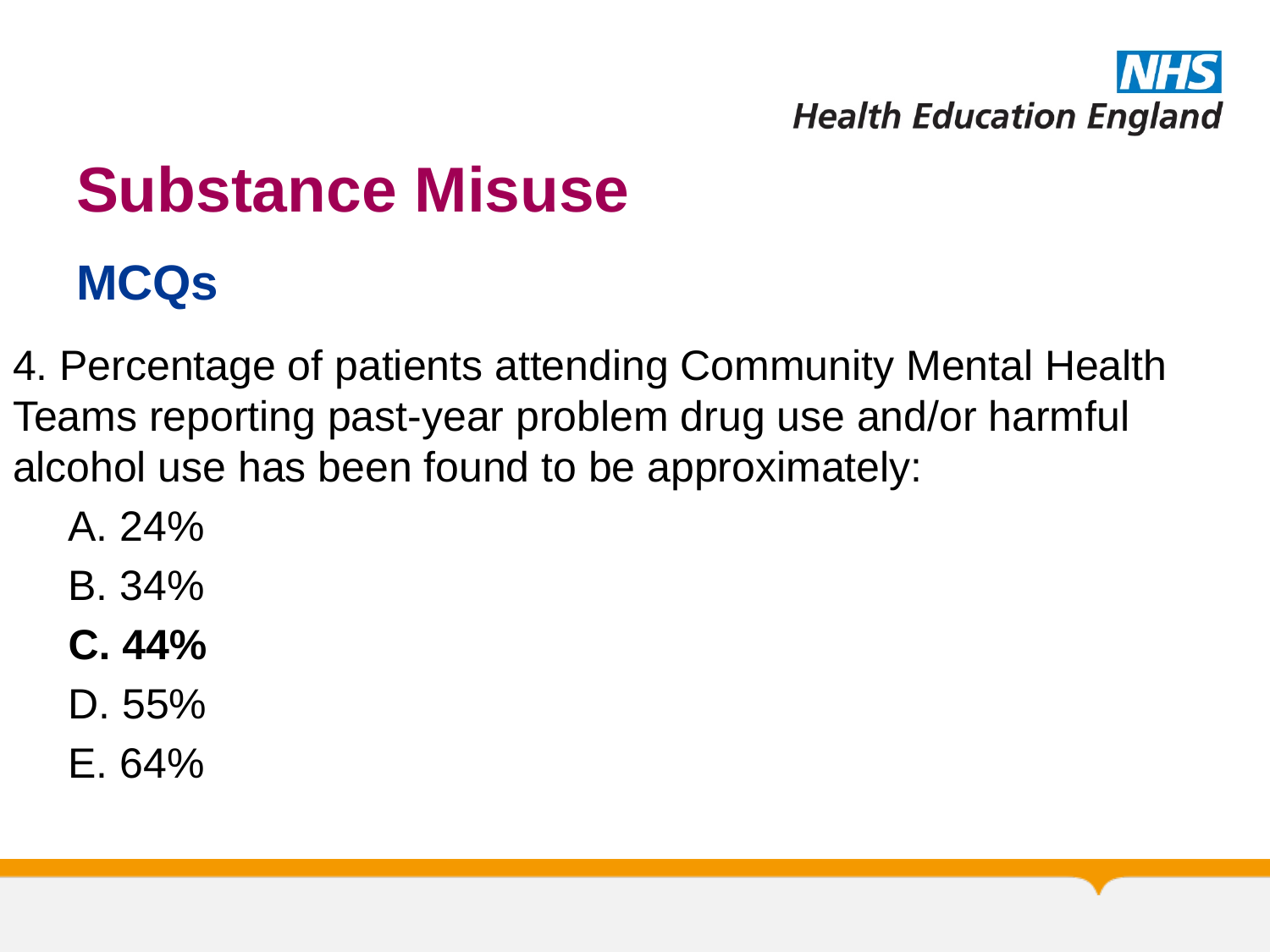

# Substance Misuse
MCQs
4. Percentage of patients attending Community Mental Health Teams reporting past-year problem drug use and/or harmful alcohol use has been found to be approximately:
A. 24%
B. 34%
C. 44%
D. 55%
E. 64%